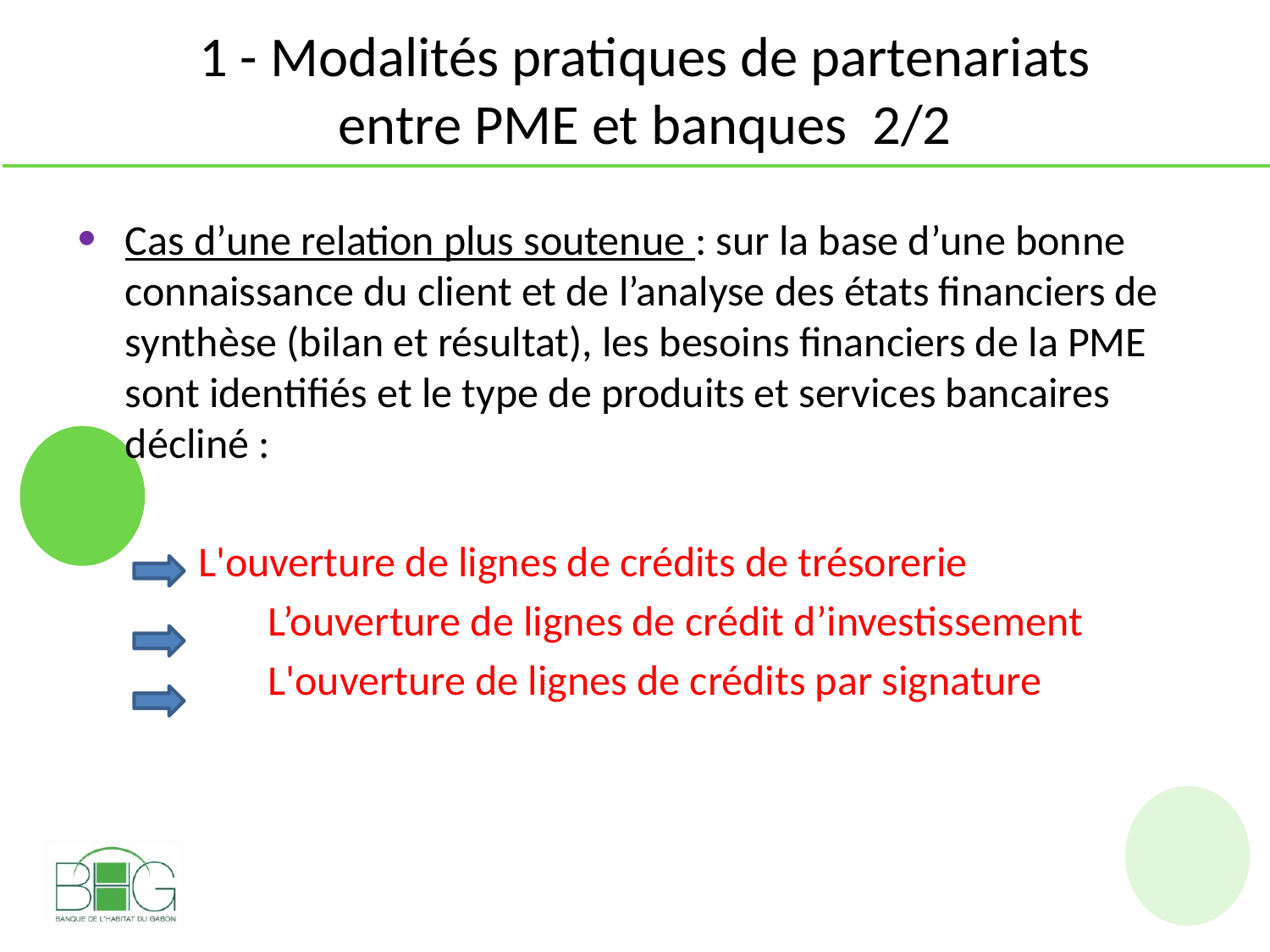

# 1 - Modalités pratiques de partenariats entre PME et banques  2/2
Cas d’une relation plus soutenue : sur la base d’une bonne connaissance du client et de l’analyse des états financiers de synthèse (bilan et résultat), les besoins financiers de la PME sont identifiés et le type de produits et services bancaires décliné :

      L'ouverture de lignes de crédits de trésorerie
	L’ouverture de lignes de crédit d’investissement
	L'ouverture de lignes de crédits par signature